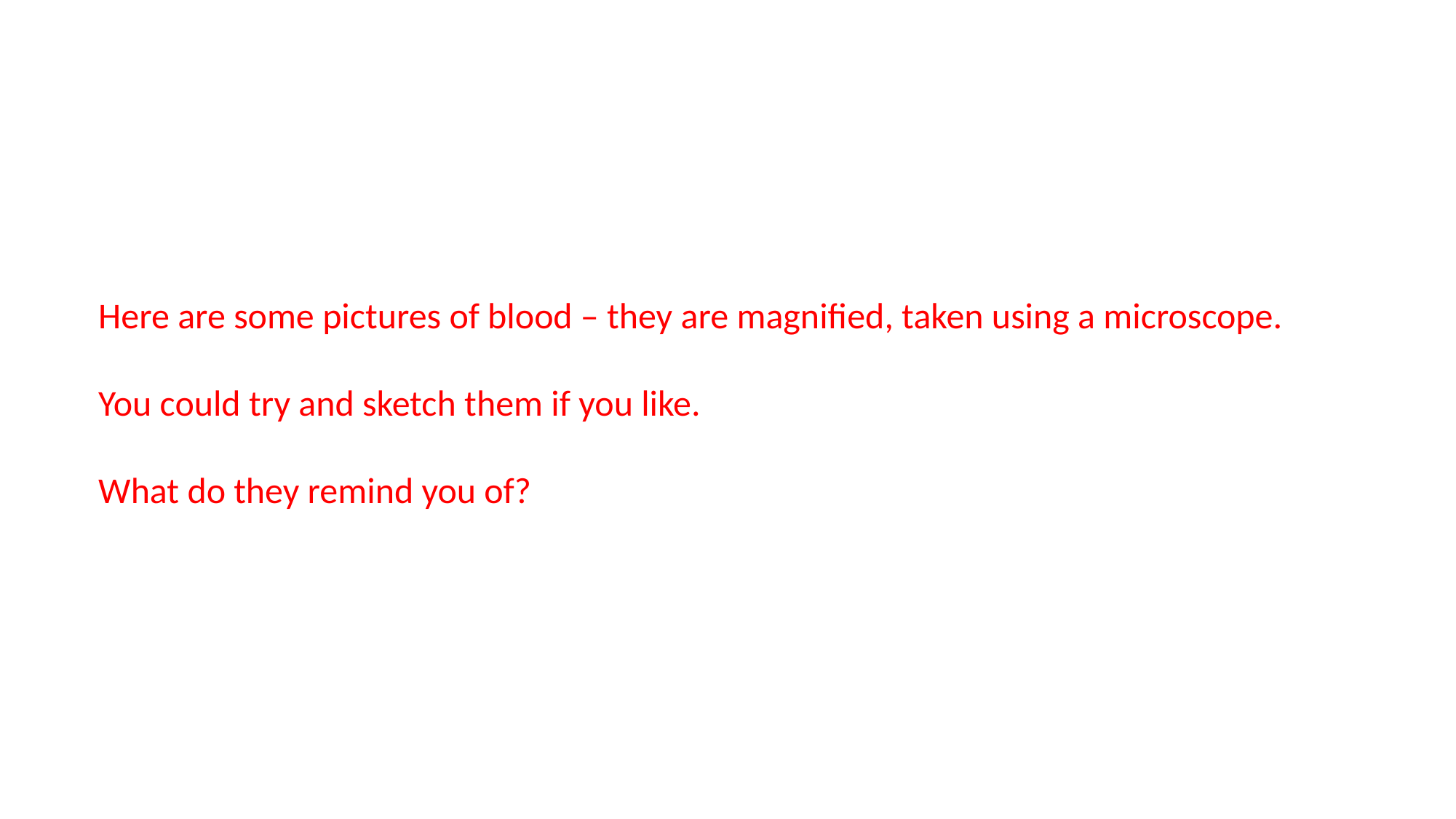

Here are some pictures of blood – they are magnified, taken using a microscope.

You could try and sketch them if you like.

What do they remind you of?